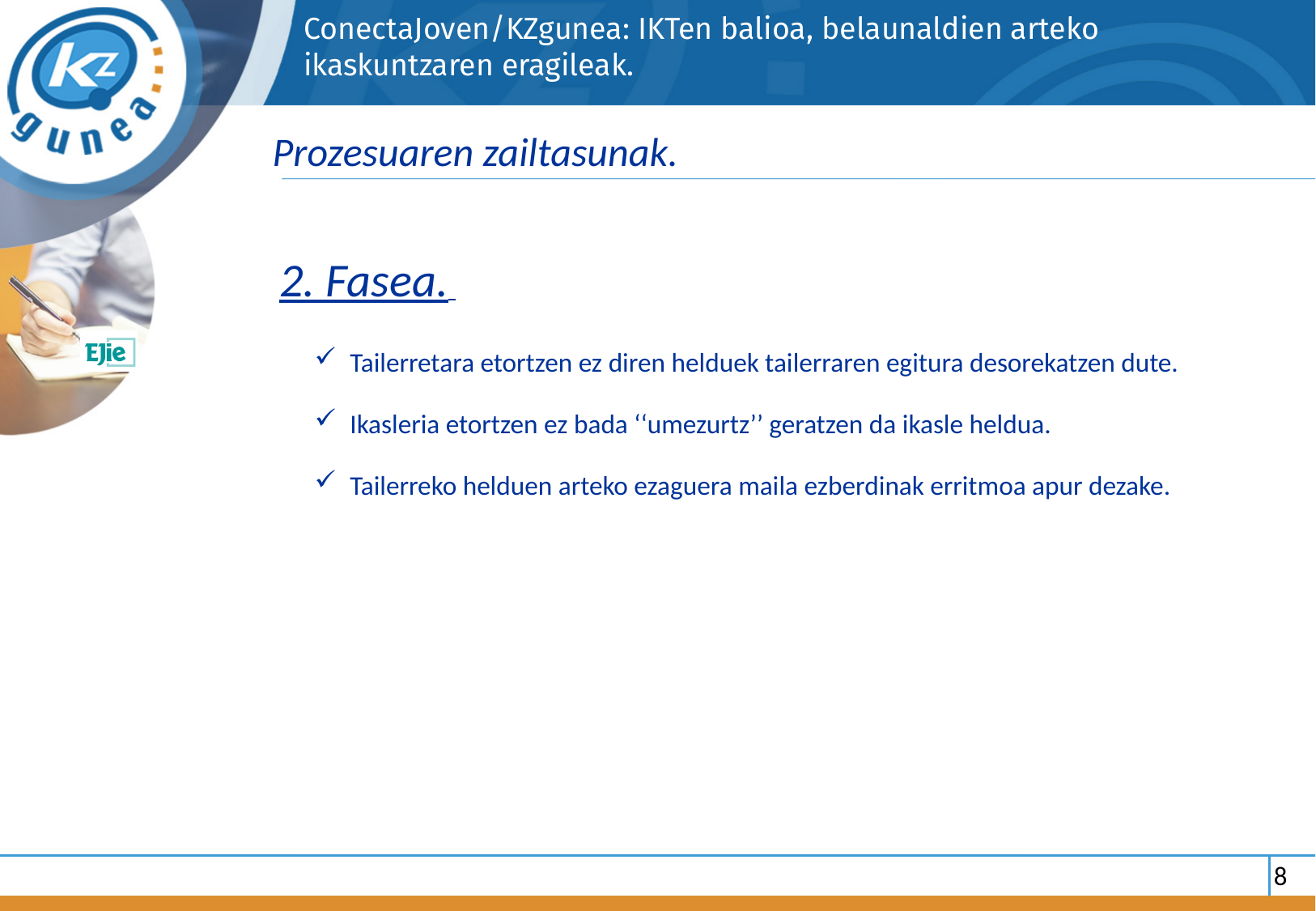

ConectaJoven/KZgunea: IKTen balioa, belaunaldien arteko ikaskuntzaren eragileak.
Prozesuaren zailtasunak.

2. Fasea.

Tailerretara etortzen ez diren helduek tailerraren egitura desorekatzen dute.

Ikasleria etortzen ez bada ‘‘umezurtz’’ geratzen da ikasle heldua.

Tailerreko helduen arteko ezaguera maila ezberdinak erritmoa apur dezake.

8